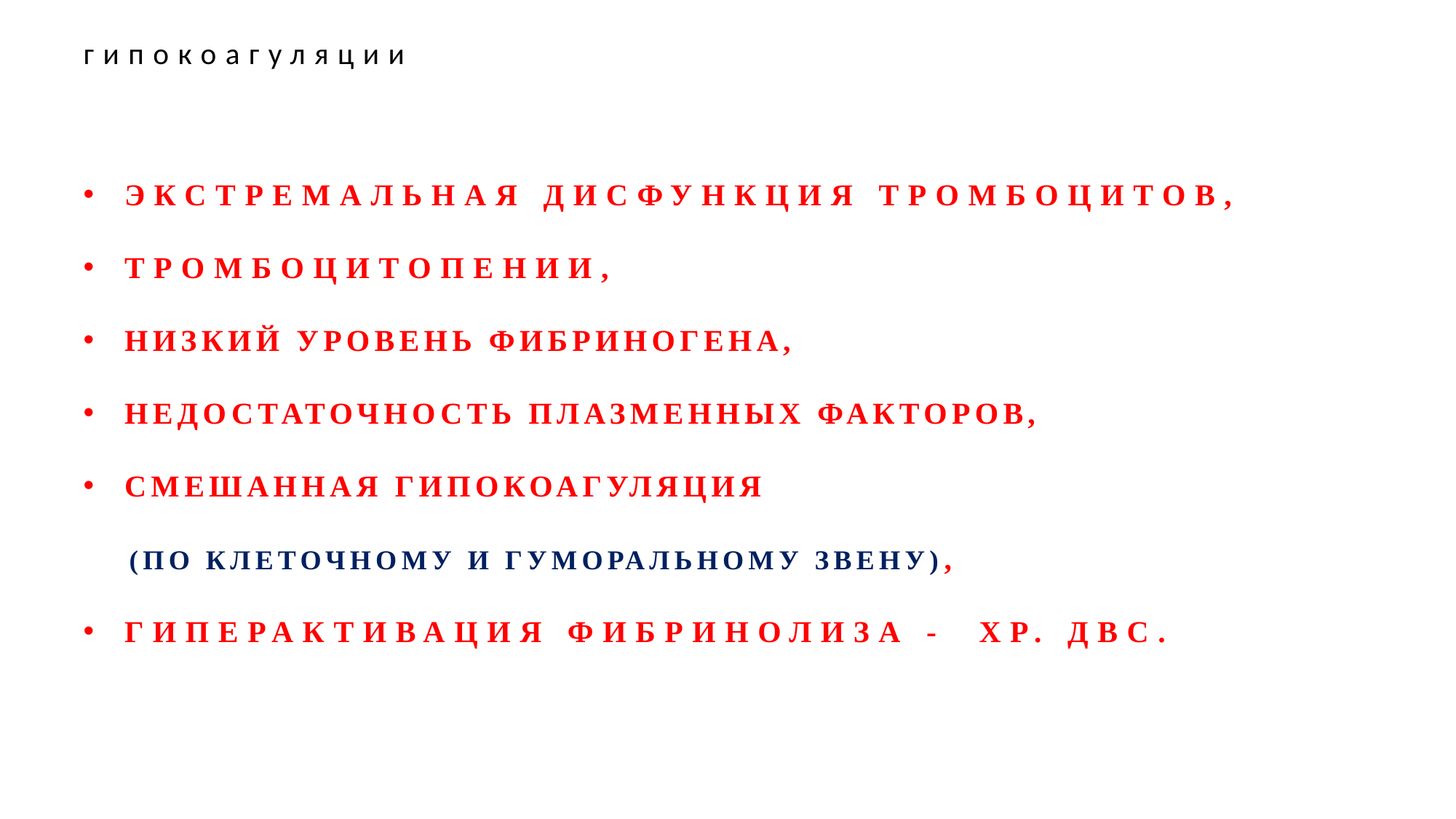

# гипокоагуляции
ЭКСТРЕМАЛЬНАЯ ДИСФУНКЦИЯ ТРОМБОЦИТОВ,
ТРОМБОЦИТОПЕНИИ,
НИЗКИЙ УРОВЕНЬ ФИБРИНОГЕНА,
НЕДОСТАТОЧНОСТЬ ПЛАЗМЕННЫХ ФАКТОРОВ,
СМЕШАННАЯ ГИПОКОАГУЛЯЦИЯ
    (ПО КЛЕТОЧНОМУ И ГУМОРАЛЬНОМУ ЗВЕНУ),
ГИПЕРАКТИВАЦИЯ ФИБРИНОЛИЗА -  ХР. ДВС.